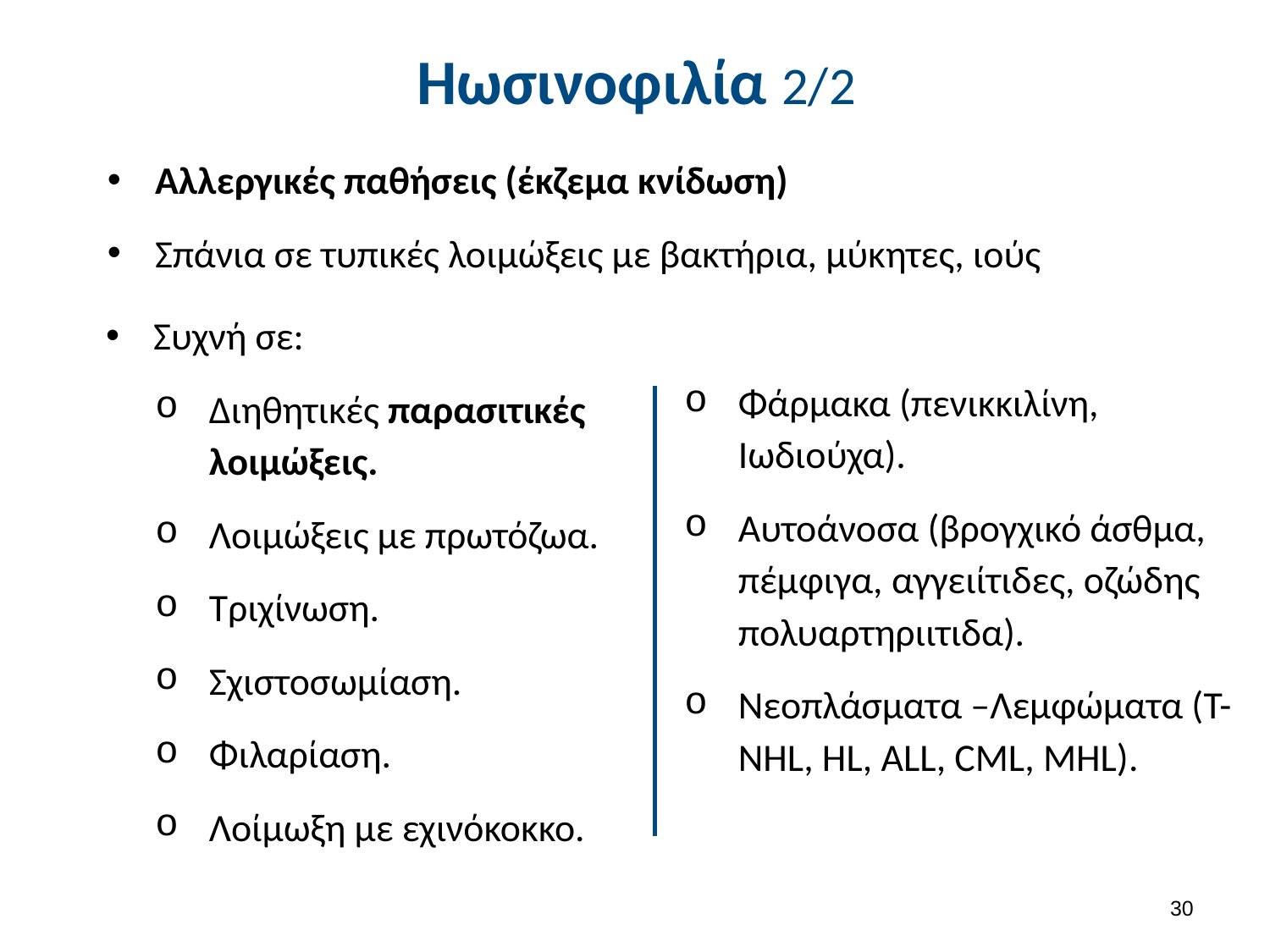

# Ηωσινοφιλία 2/2
Αλλεργικές παθήσεις (έκζεμα κνίδωση)
Σπάνια σε τυπικές λοιμώξεις με βακτήρια, μύκητες, ιούς
Συχνή σε:
Διηθητικές παρασιτικές λοιμώξεις.
Λοιμώξεις με πρωτόζωα.
Τριχίνωση.
Σχιστοσωμίαση.
Φιλαρίαση.
Λοίμωξη με εχινόκοκκο.
Φάρμακα (πενικκιλίνη, Ιωδιούχα).
Αυτοάνοσα (βρογχικό άσθμα, πέμφιγα, αγγειίτιδες, οζώδης πολυαρτηριιτιδα).
Νεοπλάσματα –Λεμφώματα (T-NHL, HL, ALL, CML, MHL).
30